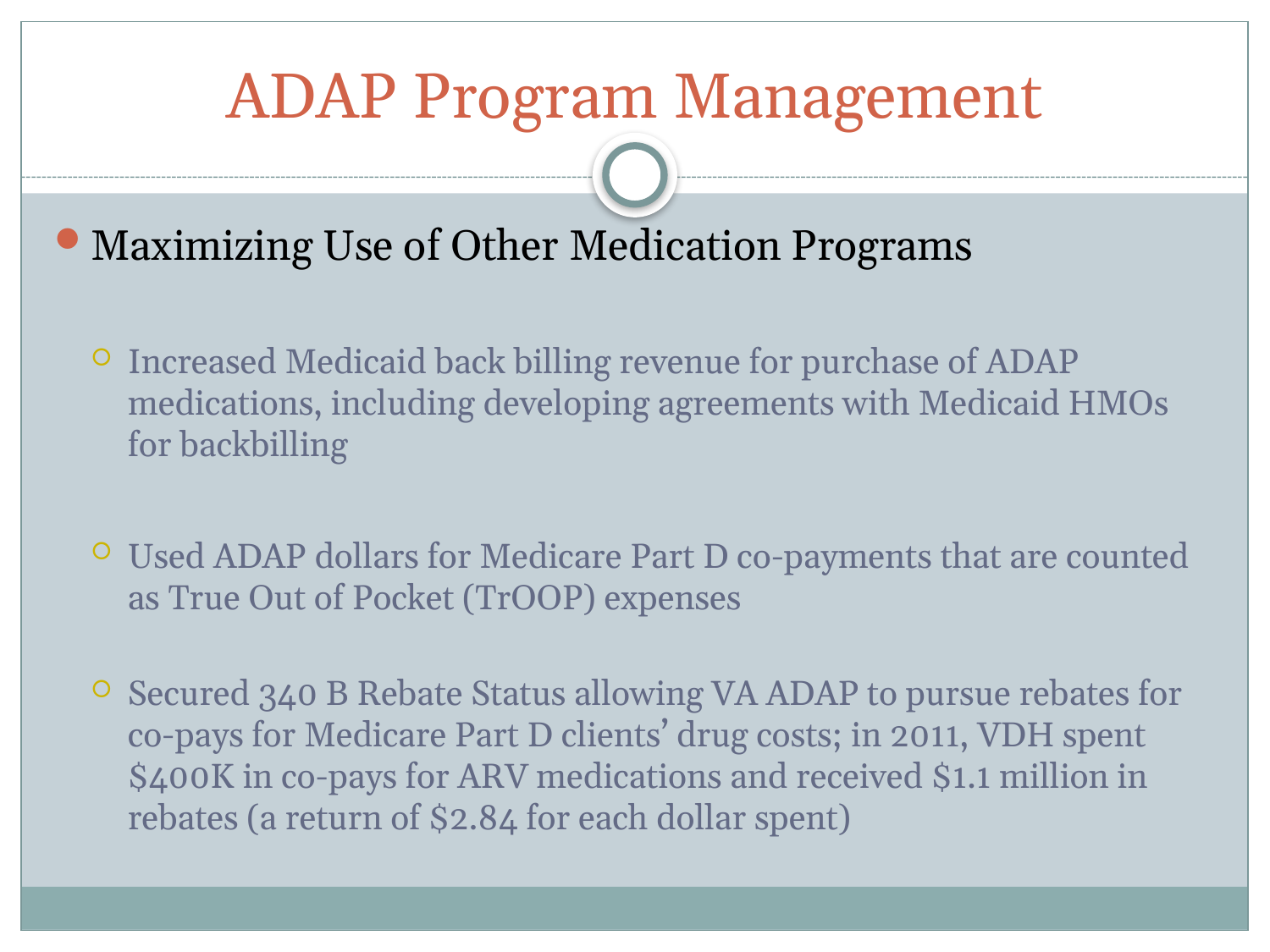

# ADAP Program Management
Maximizing Use of Other Medication Programs

Increased Medicaid back billing revenue for purchase of ADAP medications, including developing agreements with Medicaid HMOs for backbilling

Used ADAP dollars for Medicare Part D co-payments that are counted as True Out of Pocket (TrOOP) expenses

Secured 340 B Rebate Status allowing VA ADAP to pursue rebates for co-pays for Medicare Part D clients’ drug costs; in 2011, VDH spent $400K in co-pays for ARV medications and received $1.1 million in rebates (a return of $2.84 for each dollar spent)